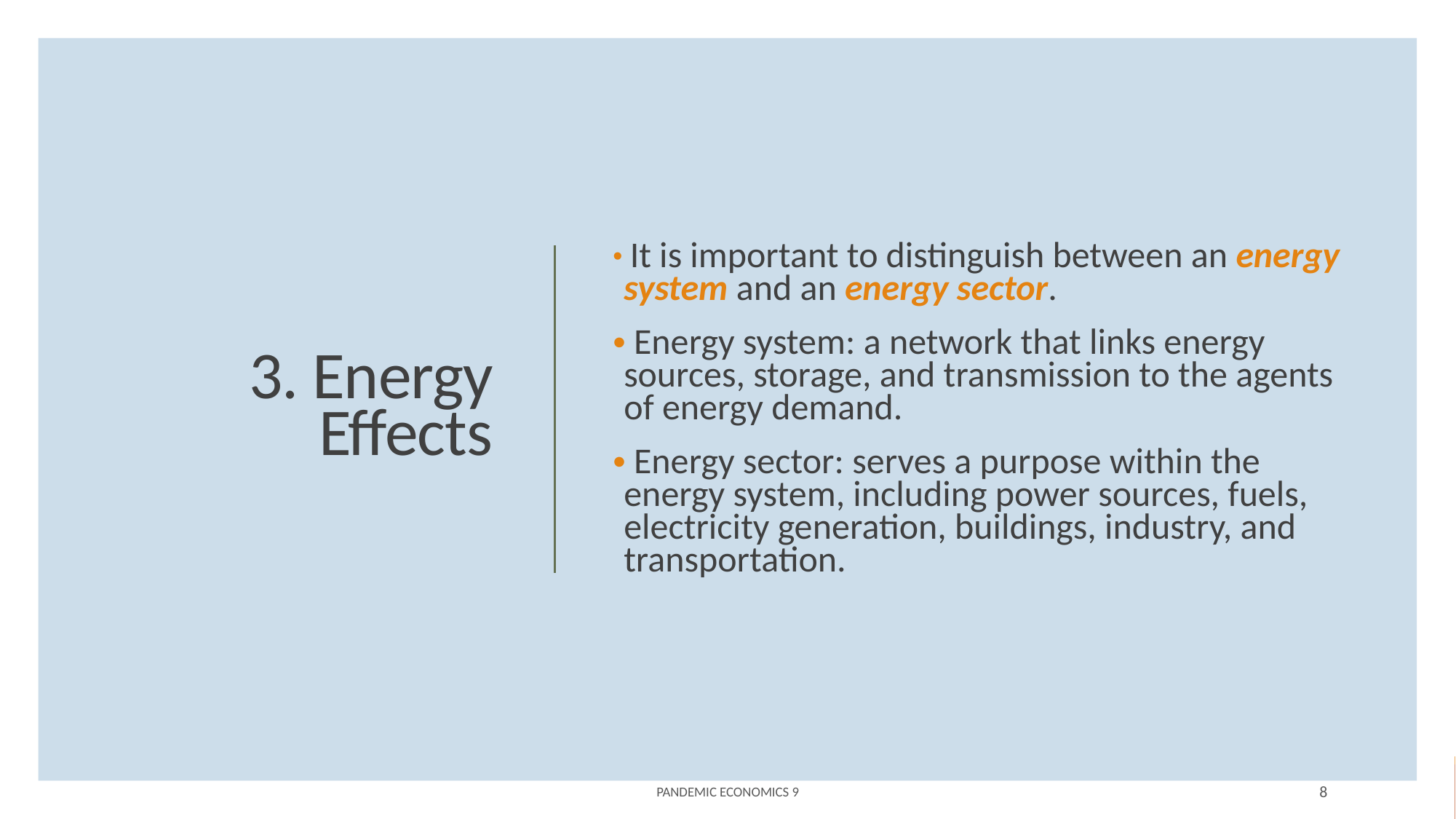

It is important to distinguish between an energy system and an energy sector.
 Energy system: a network that links energy sources, storage, and transmission to the agents of energy demand.
 Energy sector: serves a purpose within the energy system, including power sources, fuels, electricity generation, buildings, industry, and transportation.
# 3. Energy Effects
Pandemic Economics 9
8